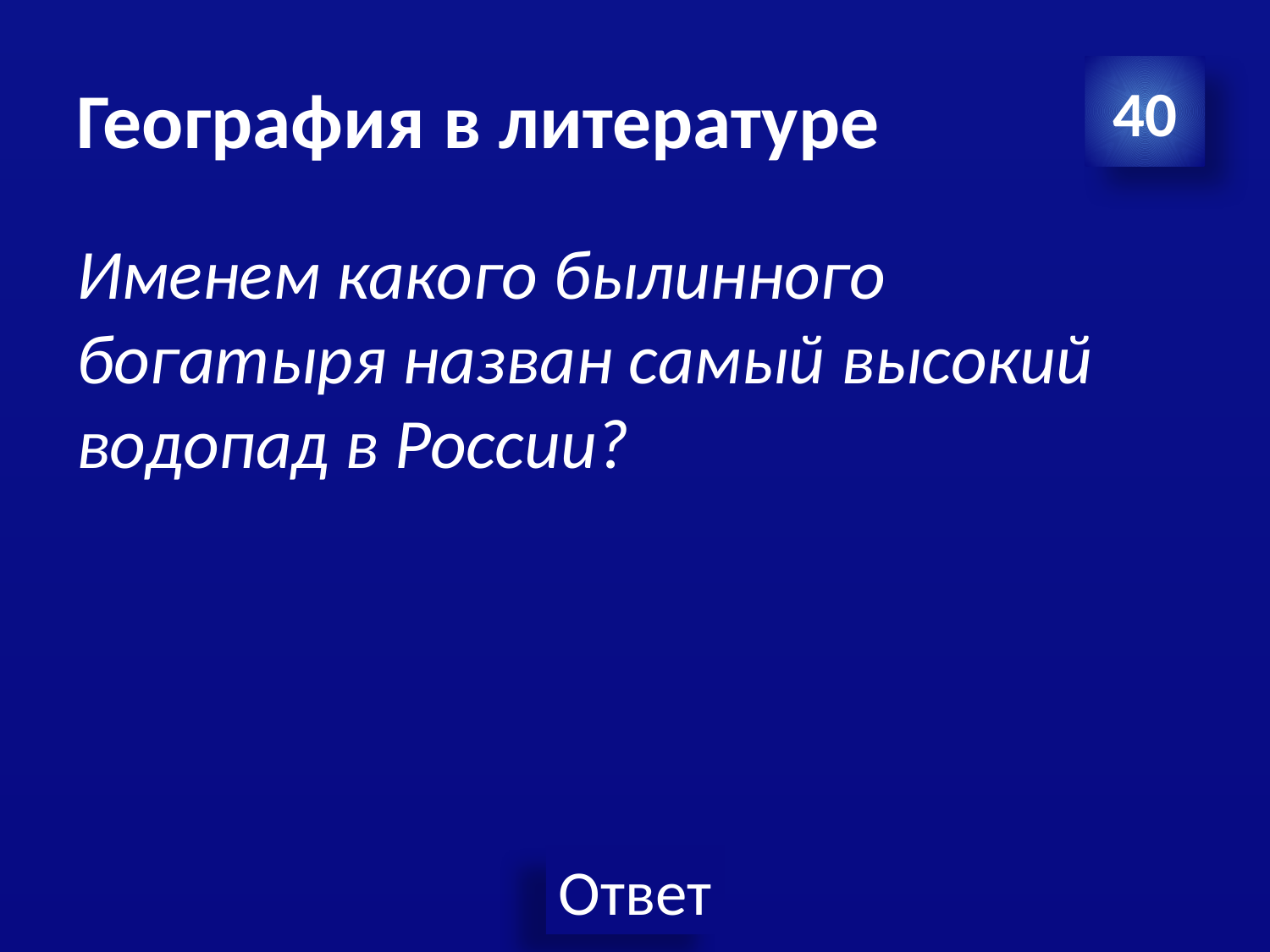

# География в литературе
40
Именем какого былинного богатыря назван самый высокий водопад в России?